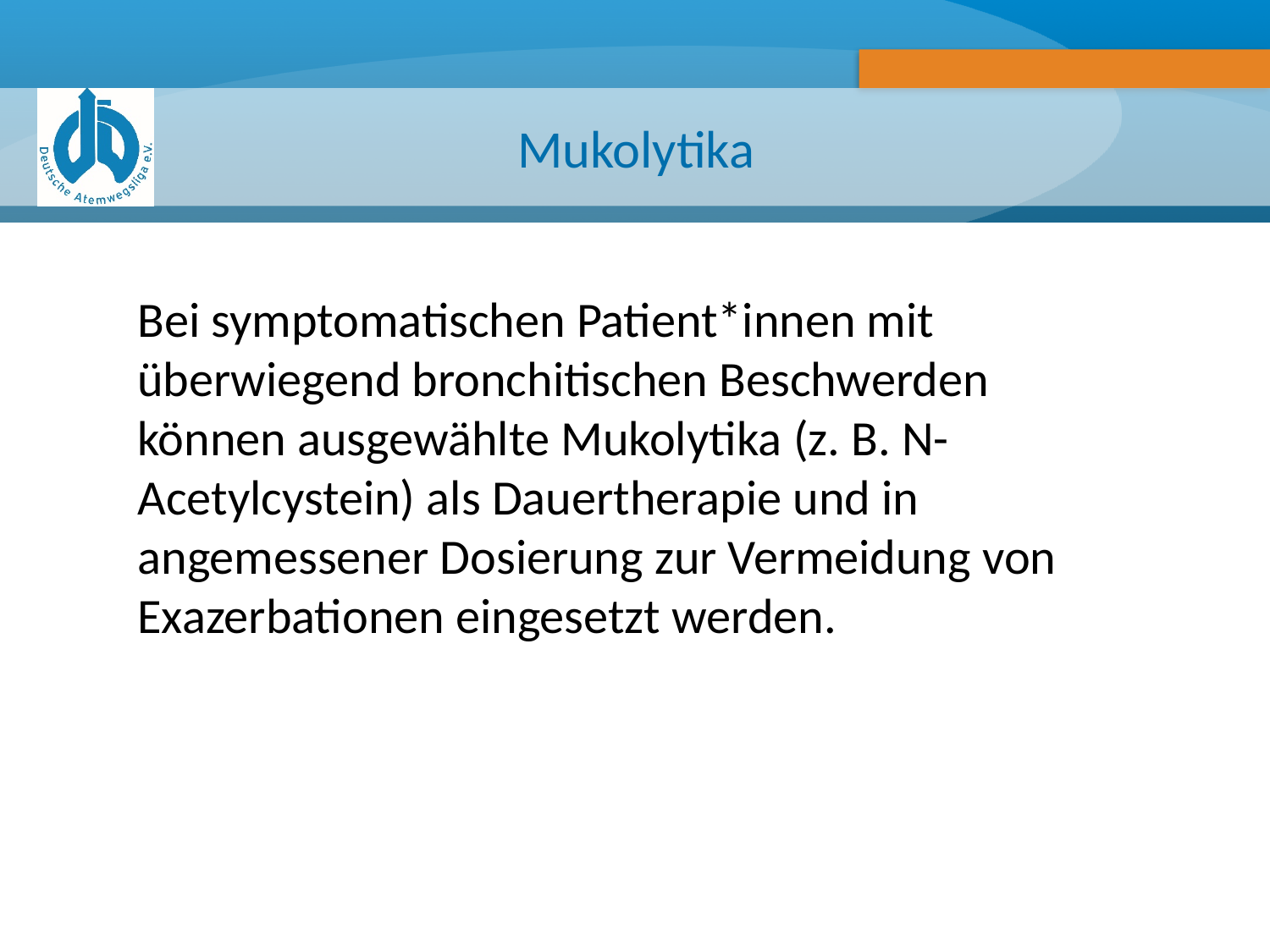

# Mukolytika
Bei symptomatischen Patient*innen mit überwiegend bronchitischen Beschwerden können ausgewählte Mukolytika (z. B. N-Acetylcystein) als Dauertherapie und in angemessener Dosierung zur Vermeidung von Exazerbationen eingesetzt werden.